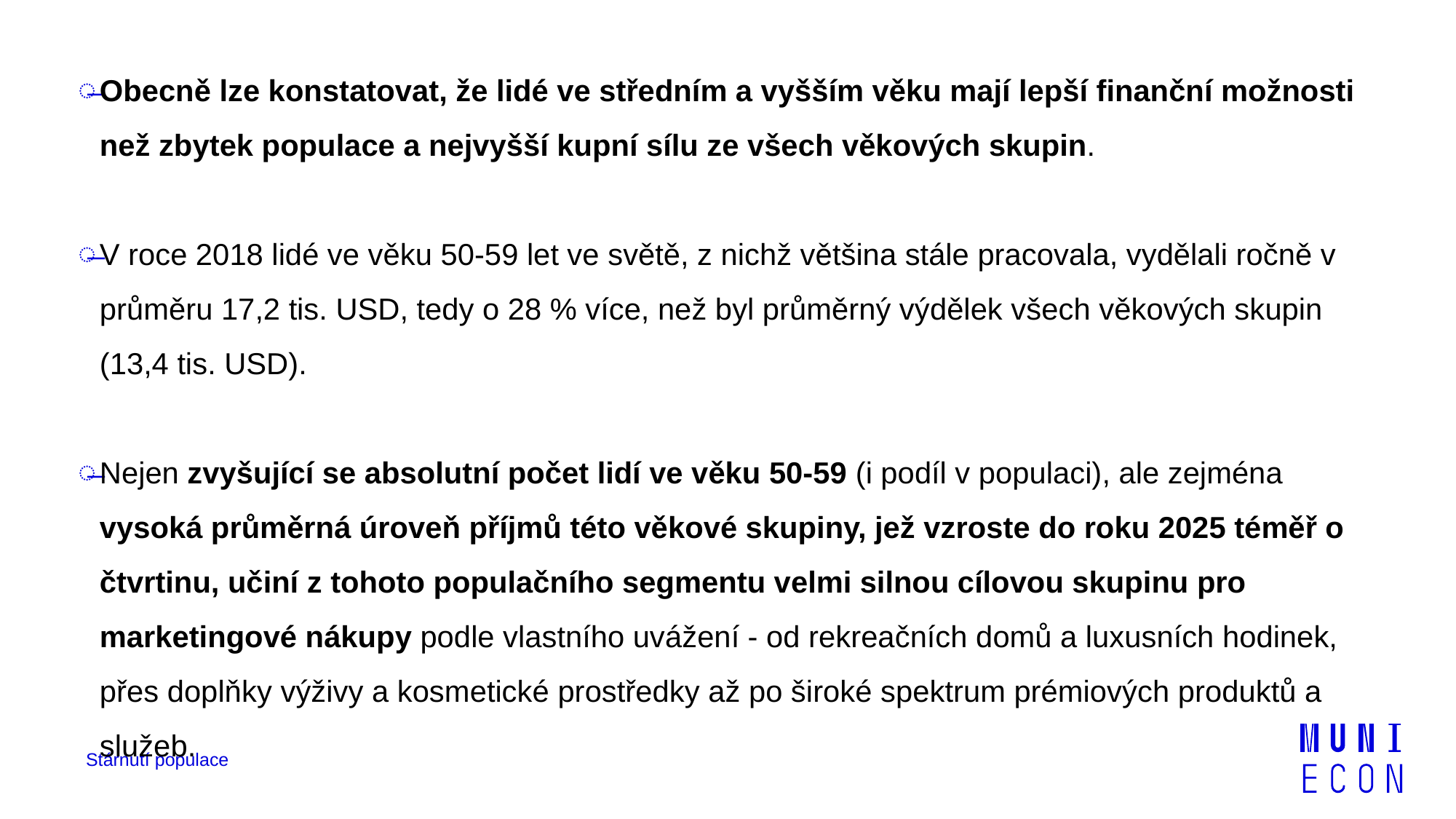

Obecně lze konstatovat, že lidé ve středním a vyšším věku mají lepší finanční možnosti než zbytek populace a nejvyšší kupní sílu ze všech věkových skupin.

V roce 2018 lidé ve věku 50-59 let ve světě, z nichž většina stále pracovala, vydělali ročně v průměru 17,2 tis. USD, tedy o 28 % více, než byl průměrný výdělek všech věkových skupin (13,4 tis. USD).

Nejen zvyšující se absolutní počet lidí ve věku 50-59 (i podíl v populaci), ale zejména vysoká průměrná úroveň příjmů této věkové skupiny, jež vzroste do roku 2025 téměř o čtvrtinu, učiní z tohoto populačního segmentu velmi silnou cílovou skupinu pro marketingové nákupy podle vlastního uvážení - od rekreačních domů a luxusních hodinek, přes doplňky výživy a kosmetické prostředky až po široké spektrum prémiových produktů a služeb.
Stárnutí populace